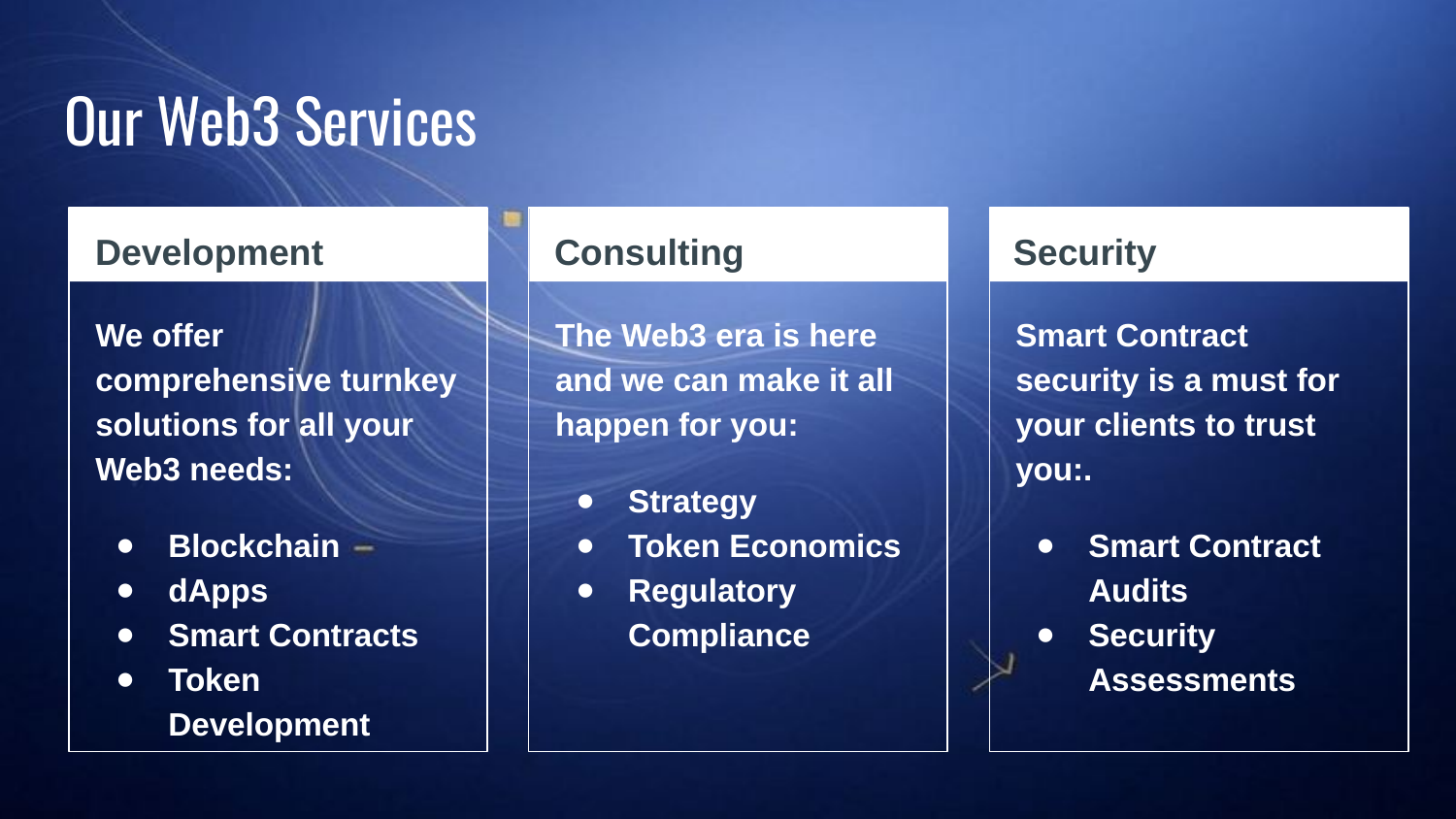

# Our Web3 Services

Development

Consulting

Security
We offer comprehensive turnkey solutions for all your Web3 needs:
Blockchain
dApps
Smart Contracts
Token Development
The Web3 era is here and we can make it all happen for you:
Strategy
Token Economics
Regulatory Compliance
Smart Contract security is a must for your clients to trust you:.
Smart Contract Audits
Security Assessments